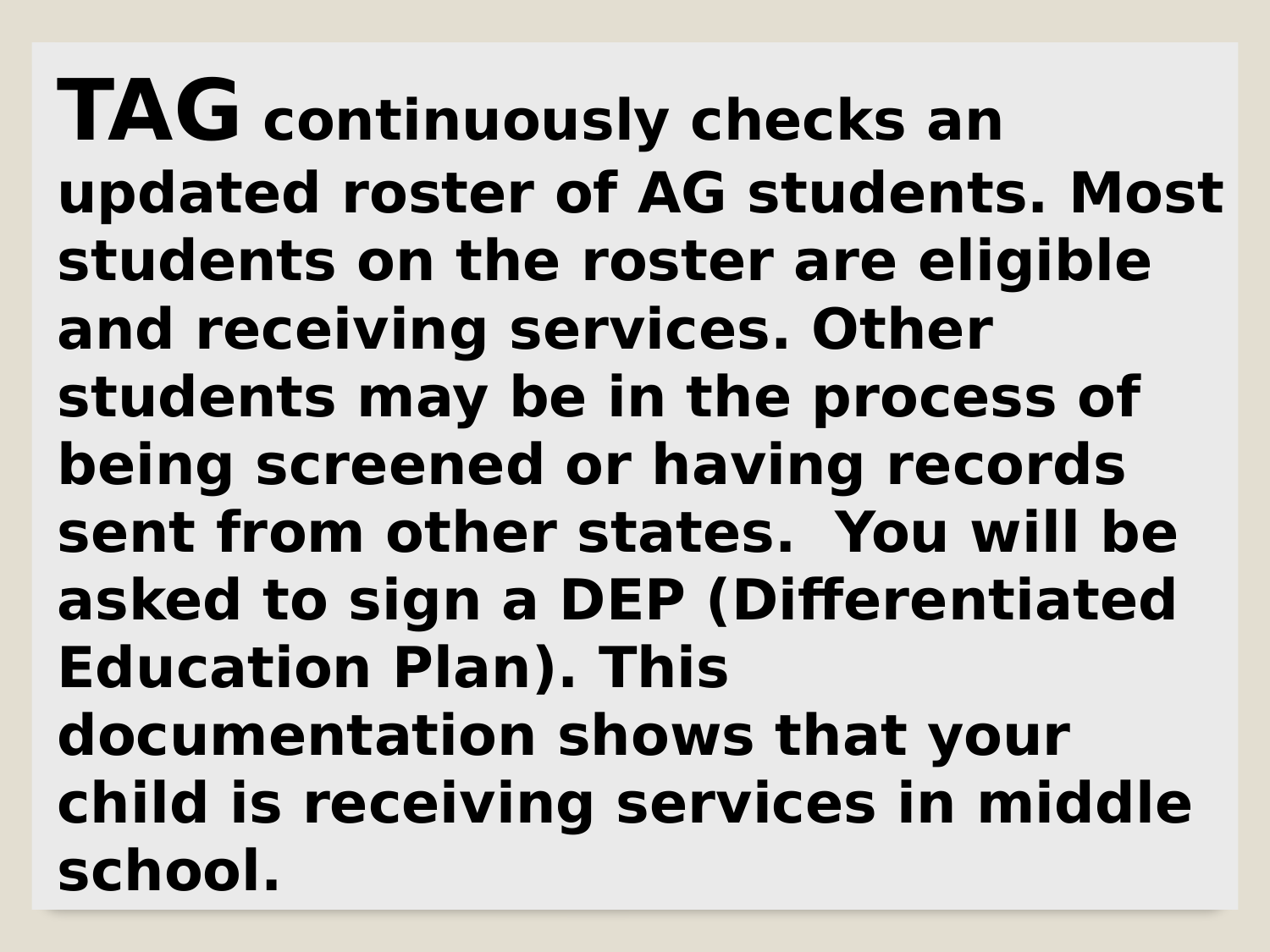

TAG continuously checks an updated roster of AG students. Most students on the roster are eligible and receiving services. Other students may be in the process of being screened or having records sent from other states.  You will be asked to sign a DEP (Differentiated Education Plan). This documentation shows that your child is receiving services in middle school.